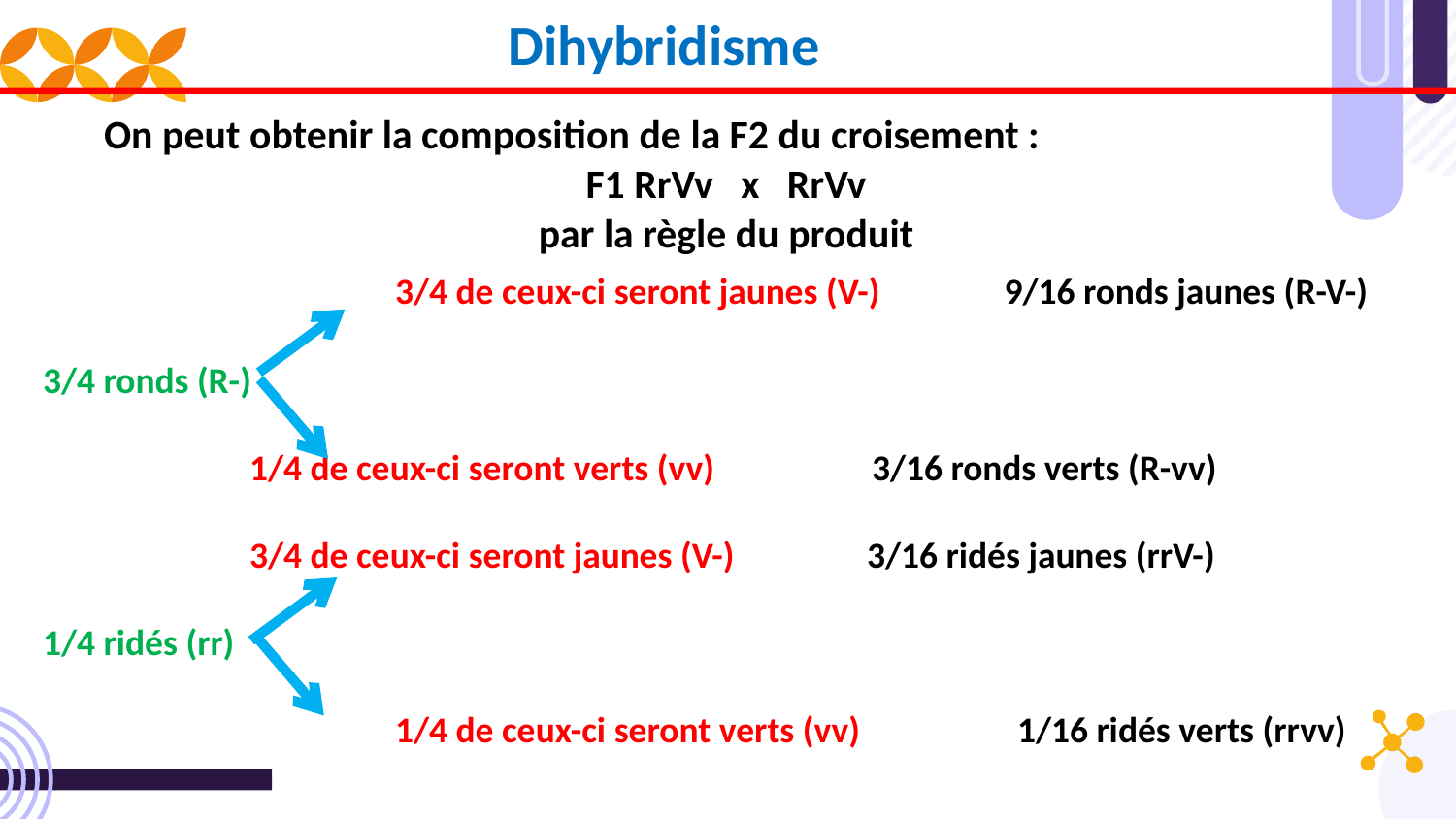

Dihybridisme

	On peut obtenir la composition de la F2 du croisement :
F1 RrVv   x   RrVv
par la règle du produit
                    	3/4 de ceux-ci seront jaunes (V-)               9/16 ronds jaunes (R-V-)

3/4 ronds (R-)

                      	1/4 de ceux-ci seront verts (vv)                   3/16 ronds verts (R-vv)

                       	3/4 de ceux-ci seront jaunes (V-)                3/16 ridés jaunes (rrV-)

1/4 ridés (rr)

			1/4 de ceux-ci seront verts (vv)                   1/16 ridés verts (rrvv)